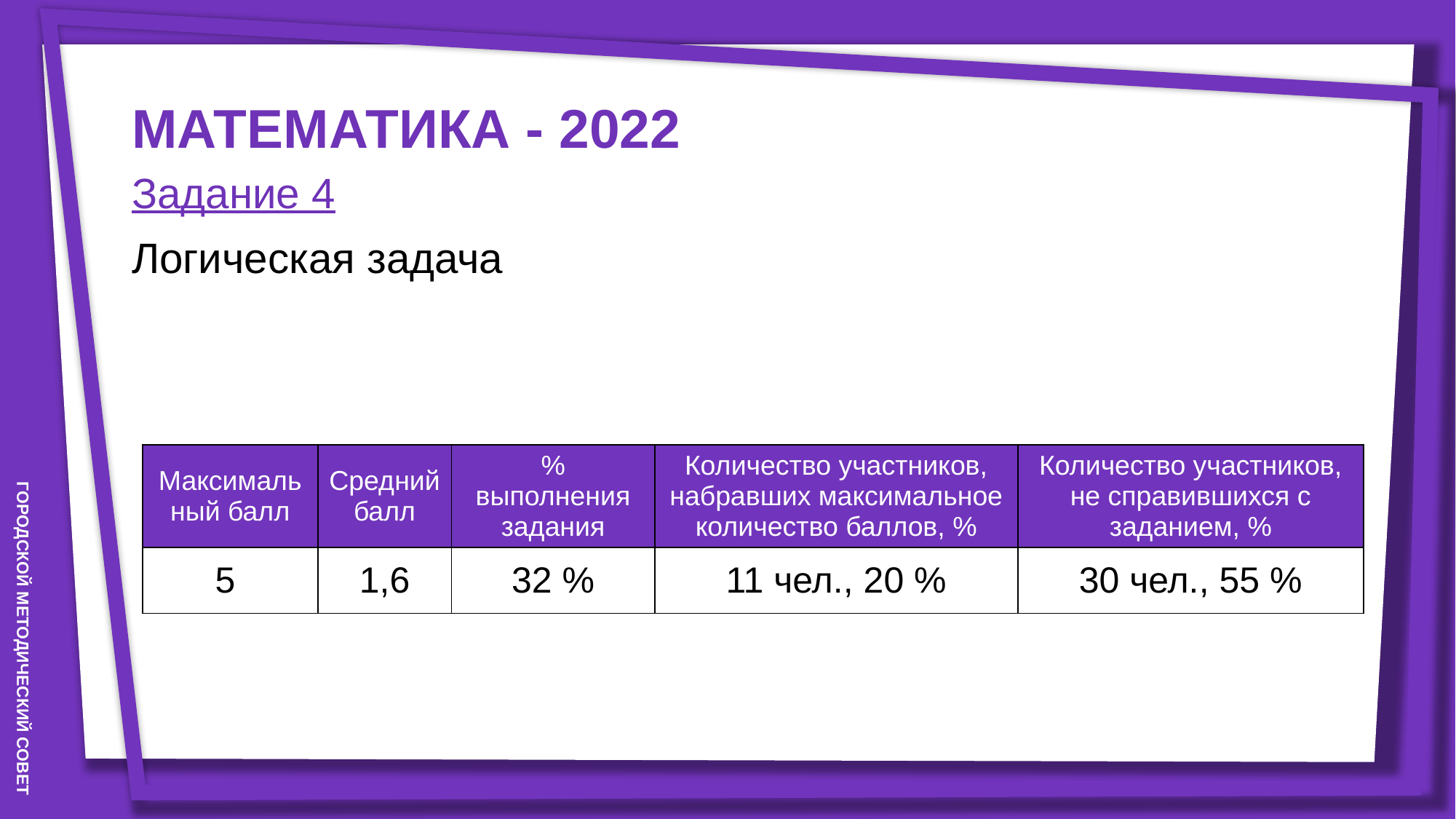

МАТЕМАТИКА - 2022
Задание 4
Логическая задача
| Максимальный балл | Средний балл | % выполнения задания | Количество участников, набравших максимальное количество баллов, % | Количество участников, не справившихся с заданием, % |
| --- | --- | --- | --- | --- |
| 5 | 1,6 | 32 % | 11 чел., 20 % | 30 чел., 55 % |